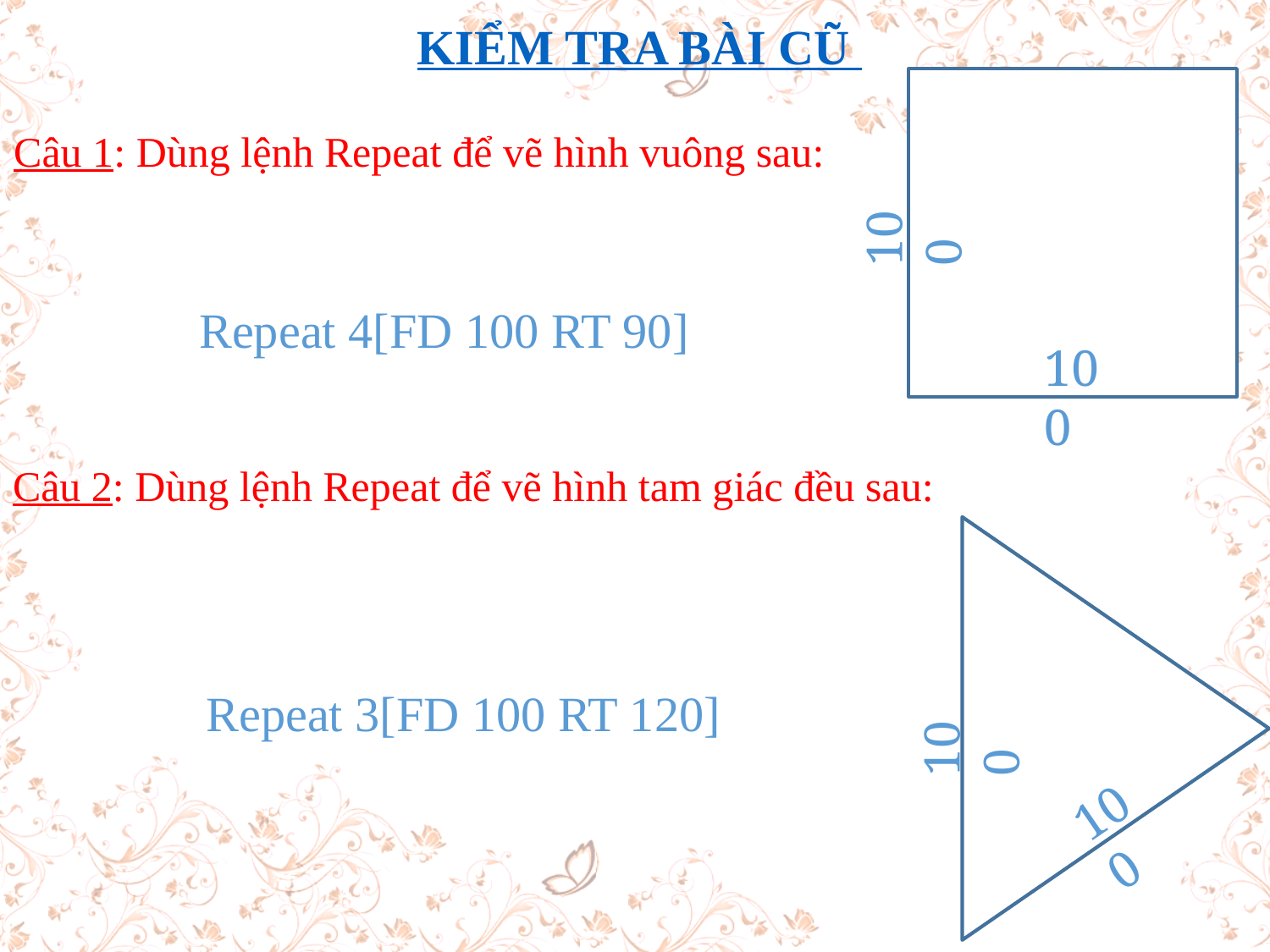

# KIỂM TRA BÀI CŨ

Câu 1: Dùng lệnh Repeat để vẽ hình vuông sau:

100
Repeat 4[FD 100 RT 90]
100
Câu 2: Dùng lệnh Repeat để vẽ hình tam giác đều sau:

Repeat 3[FD 100 RT 120]
100
100